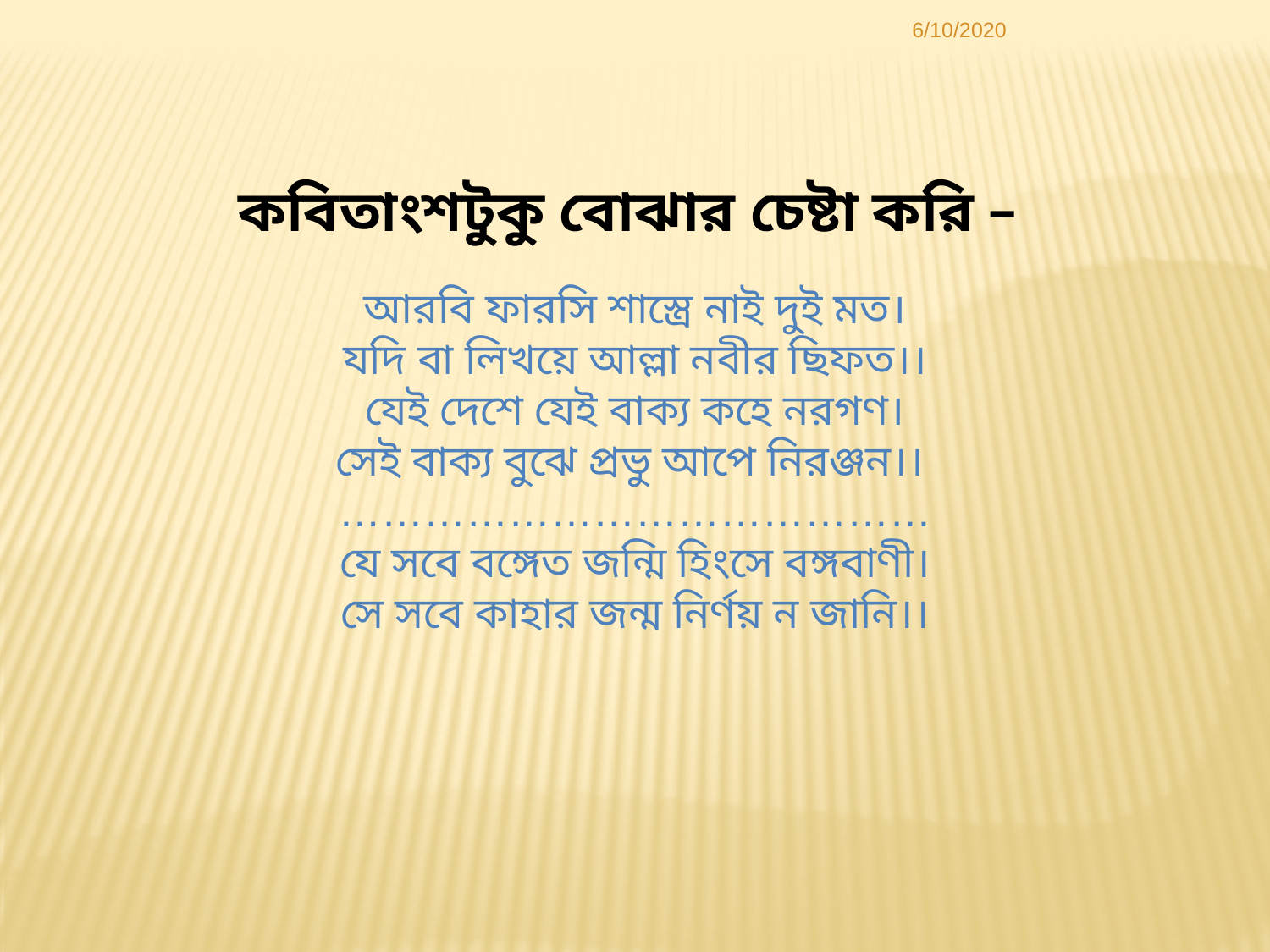

6/10/2020
কবিতাংশটুকু বোঝার চেষ্টা করি –

আরবি ফারসি শাস্ত্রে নাই দুই মত।
যদি বা লিখয়ে আল্লা নবীর ছিফত।।
যেই দেশে যেই বাক্য কহে নরগণ।
সেই বাক্য বুঝে প্রভু আপে নিরঞ্জন।।
……………………………………
যে সবে বঙ্গেত জন্মি হিংসে বঙ্গবাণী।
সে সবে কাহার জন্ম নির্ণয় ন জানি।।